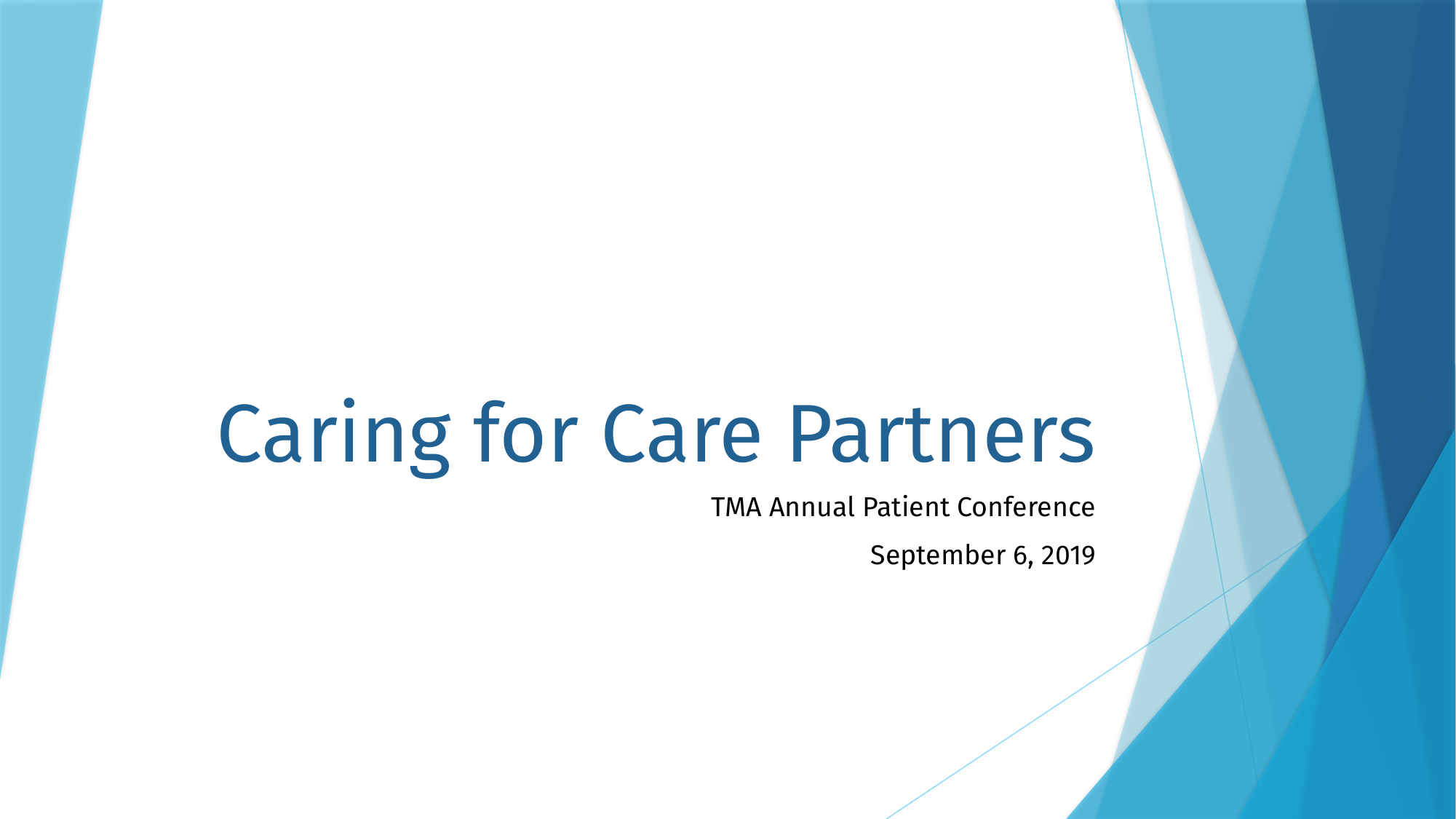

# Caring for Care Partners
TMA Annual Patient Conference
September 6, 2019